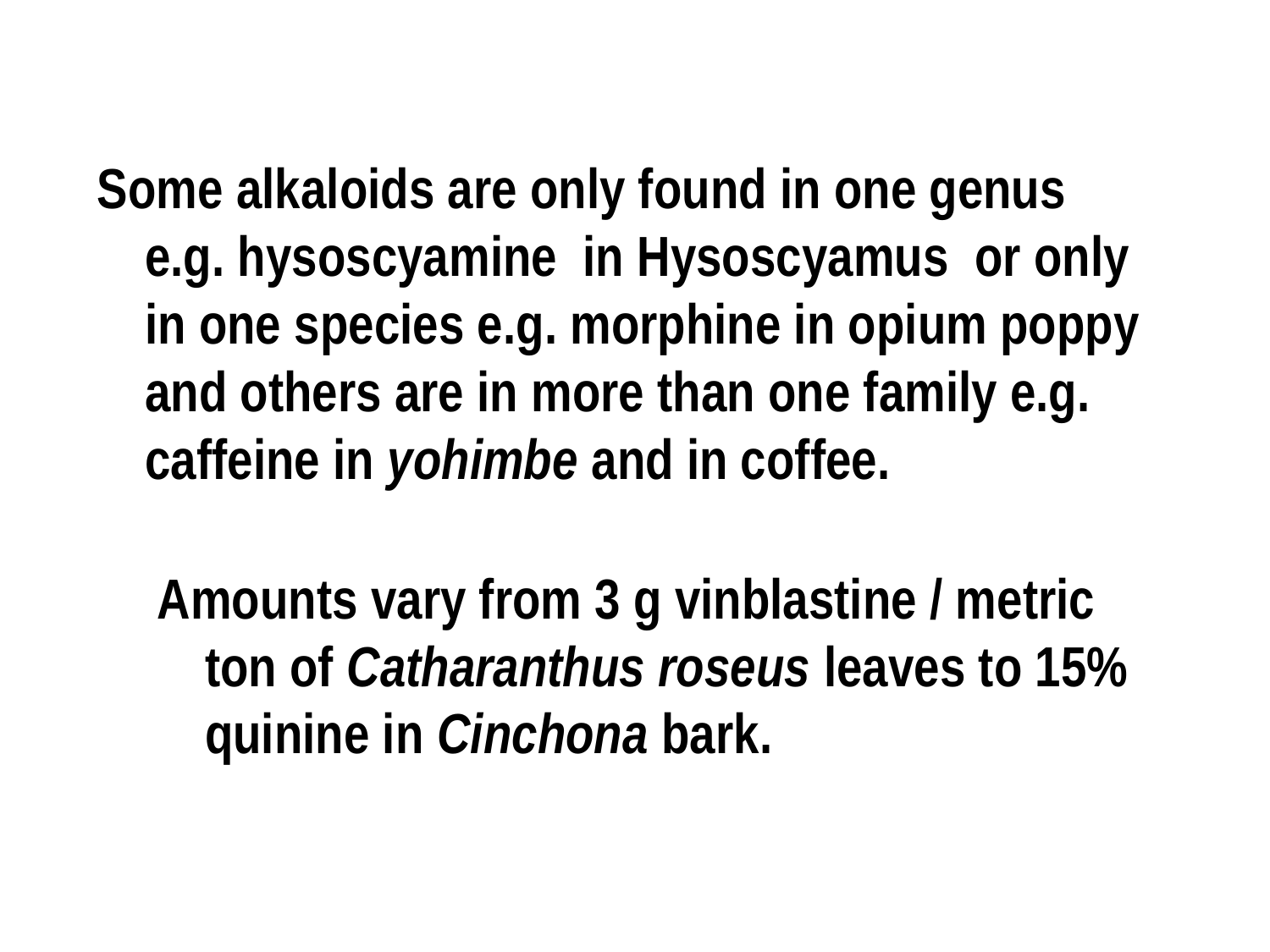

Some alkaloids are only found in one genus e.g. hysoscyamine  in Hysoscyamus  or only in one species e.g. morphine in opium poppy and others are in more than one family e.g. caffeine in yohimbe and in coffee.
Amounts vary from 3 g vinblastine / metric ton of Catharanthus roseus leaves to 15% quinine in Cinchona bark.